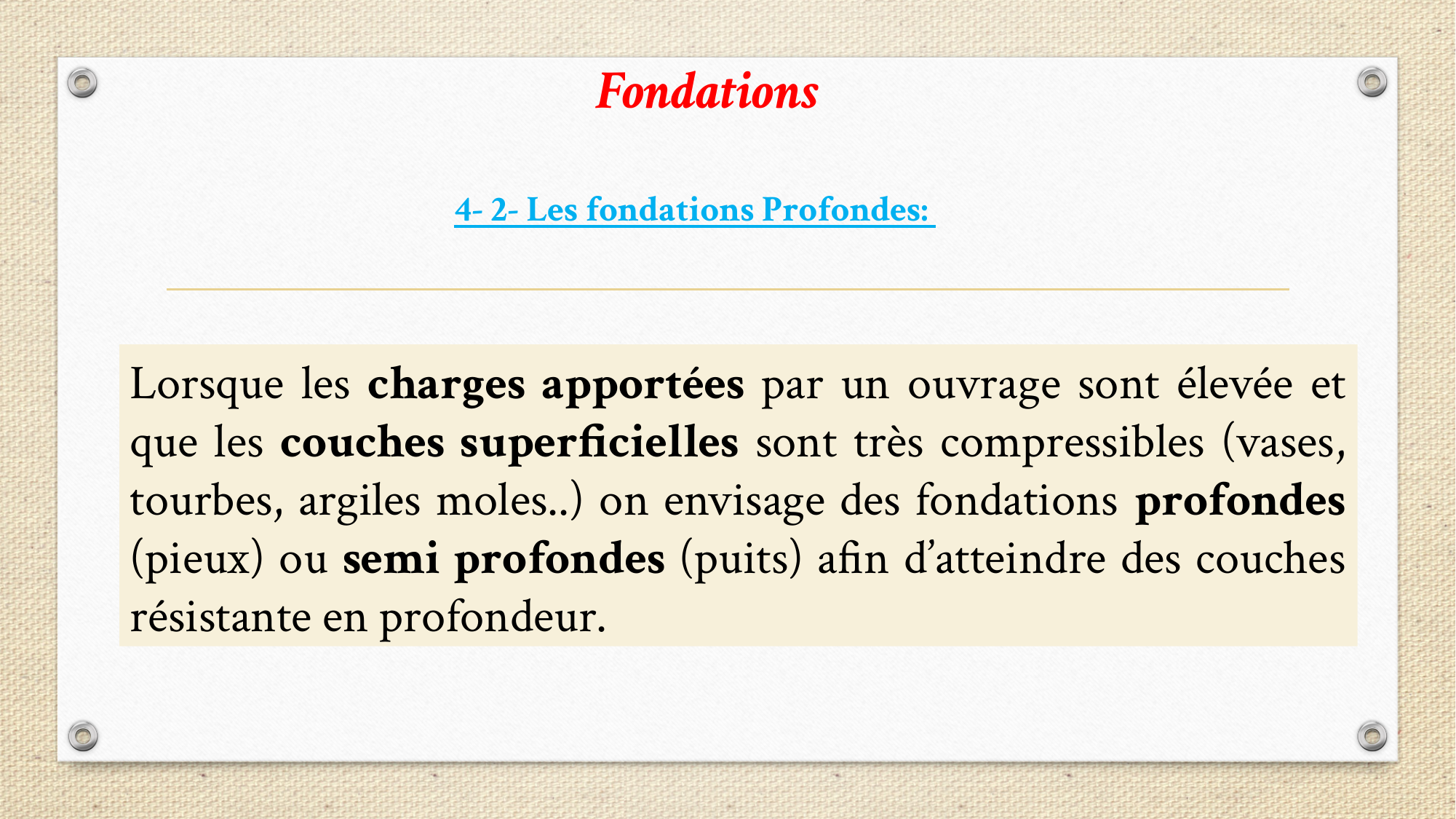

Fondations
4- 2- Les fondations Profondes:
Lorsque les charges apportées par un ouvrage sont élevée et que les couches superficielles sont très compressibles (vases, tourbes, argiles moles..) on envisage des fondations profondes (pieux) ou semi profondes (puits) afin d’atteindre des couches résistante en profondeur.